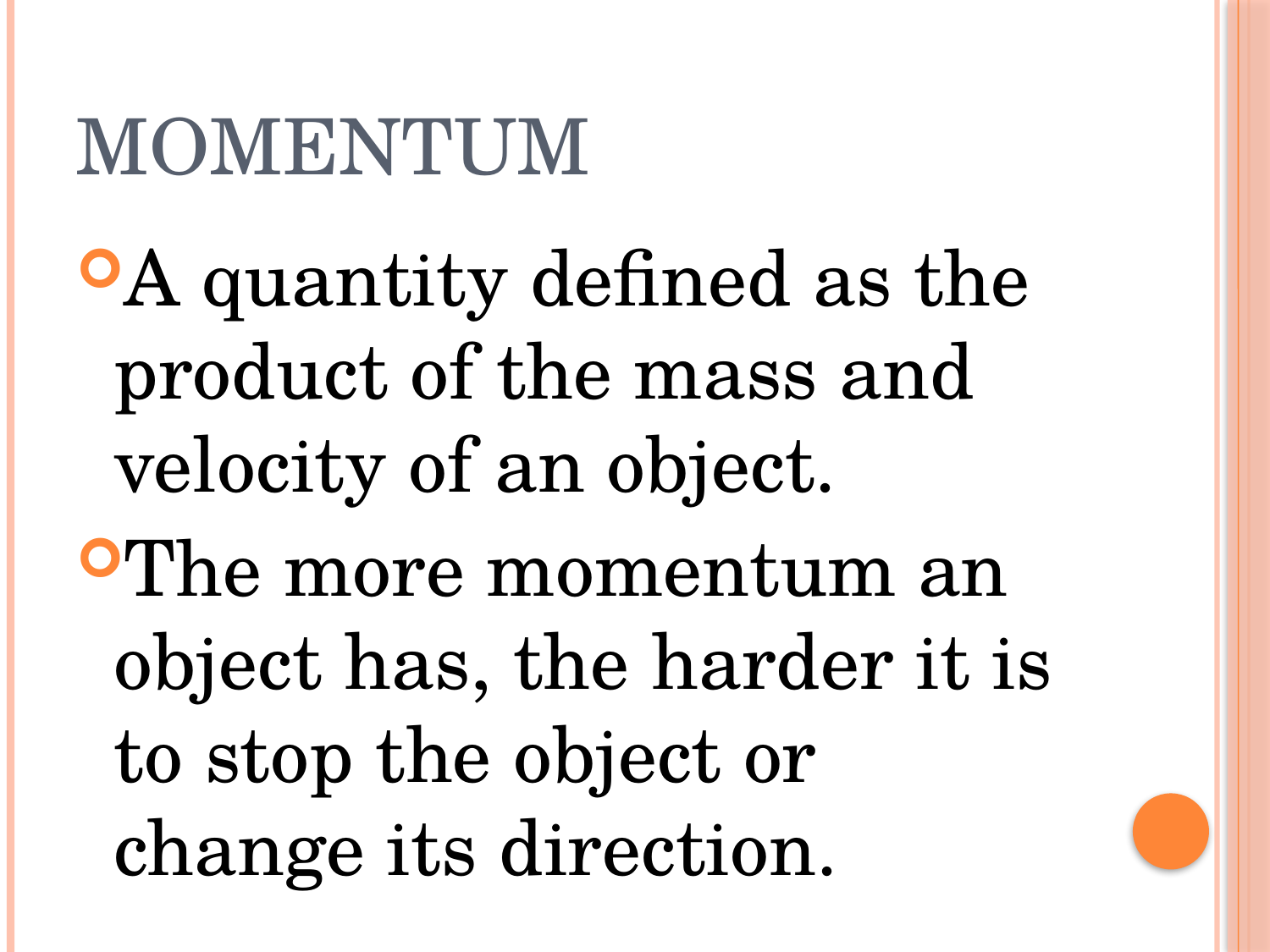

# Momentum
A quantity defined as the product of the mass and velocity of an object.
The more momentum an object has, the harder it is to stop the object or change its direction.